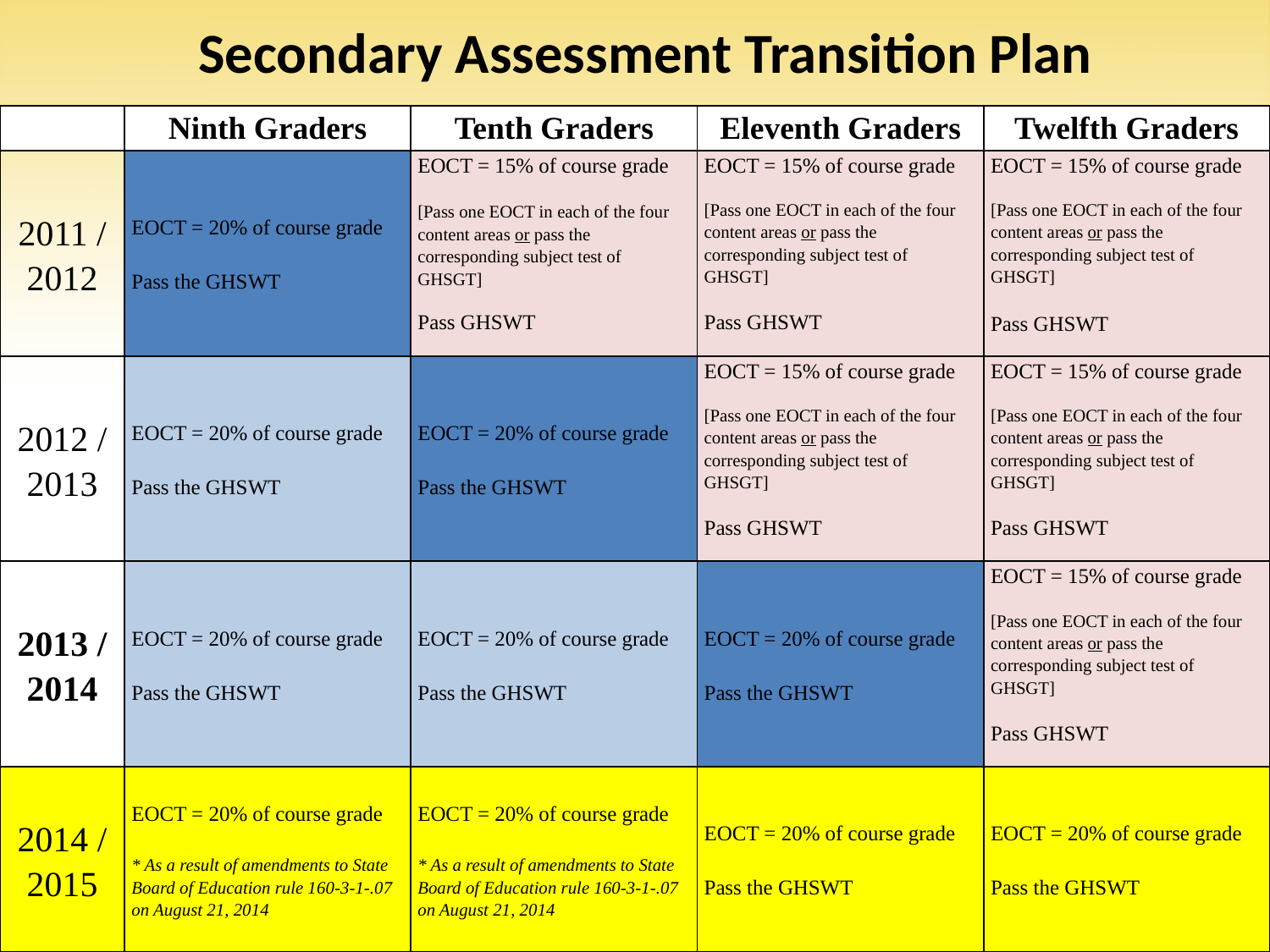

Secondary Assessment Transition Plan
|  | Ninth Graders | Tenth Graders | Eleventh Graders | Twelfth Graders |
| --- | --- | --- | --- | --- |
| 2011 / 2012 | EOCT = 20% of course grade Pass the GHSWT | EOCT = 15% of course grade [Pass one EOCT in each of the four content areas or pass the corresponding subject test of GHSGT] Pass GHSWT | EOCT = 15% of course grade [Pass one EOCT in each of the four content areas or pass the corresponding subject test of GHSGT] Pass GHSWT | EOCT = 15% of course grade [Pass one EOCT in each of the four content areas or pass the corresponding subject test of GHSGT] Pass GHSWT |
| 2012 / 2013 | EOCT = 20% of course grade Pass the GHSWT | EOCT = 20% of course grade Pass the GHSWT | EOCT = 15% of course grade [Pass one EOCT in each of the four content areas or pass the corresponding subject test of GHSGT] Pass GHSWT | EOCT = 15% of course grade [Pass one EOCT in each of the four content areas or pass the corresponding subject test of GHSGT] Pass GHSWT |
| 2013 / 2014 | EOCT = 20% of course grade Pass the GHSWT | EOCT = 20% of course grade Pass the GHSWT | EOCT = 20% of course grade Pass the GHSWT | EOCT = 15% of course grade [Pass one EOCT in each of the four content areas or pass the corresponding subject test of GHSGT] Pass GHSWT |
| 2014 / 2015 | EOCT = 20% of course grade \* As a result of amendments to State Board of Education rule 160-3-1-.07 on August 21, 2014 | EOCT = 20% of course grade \* As a result of amendments to State Board of Education rule 160-3-1-.07 on August 21, 2014 | EOCT = 20% of course grade Pass the GHSWT | EOCT = 20% of course grade Pass the GHSWT |